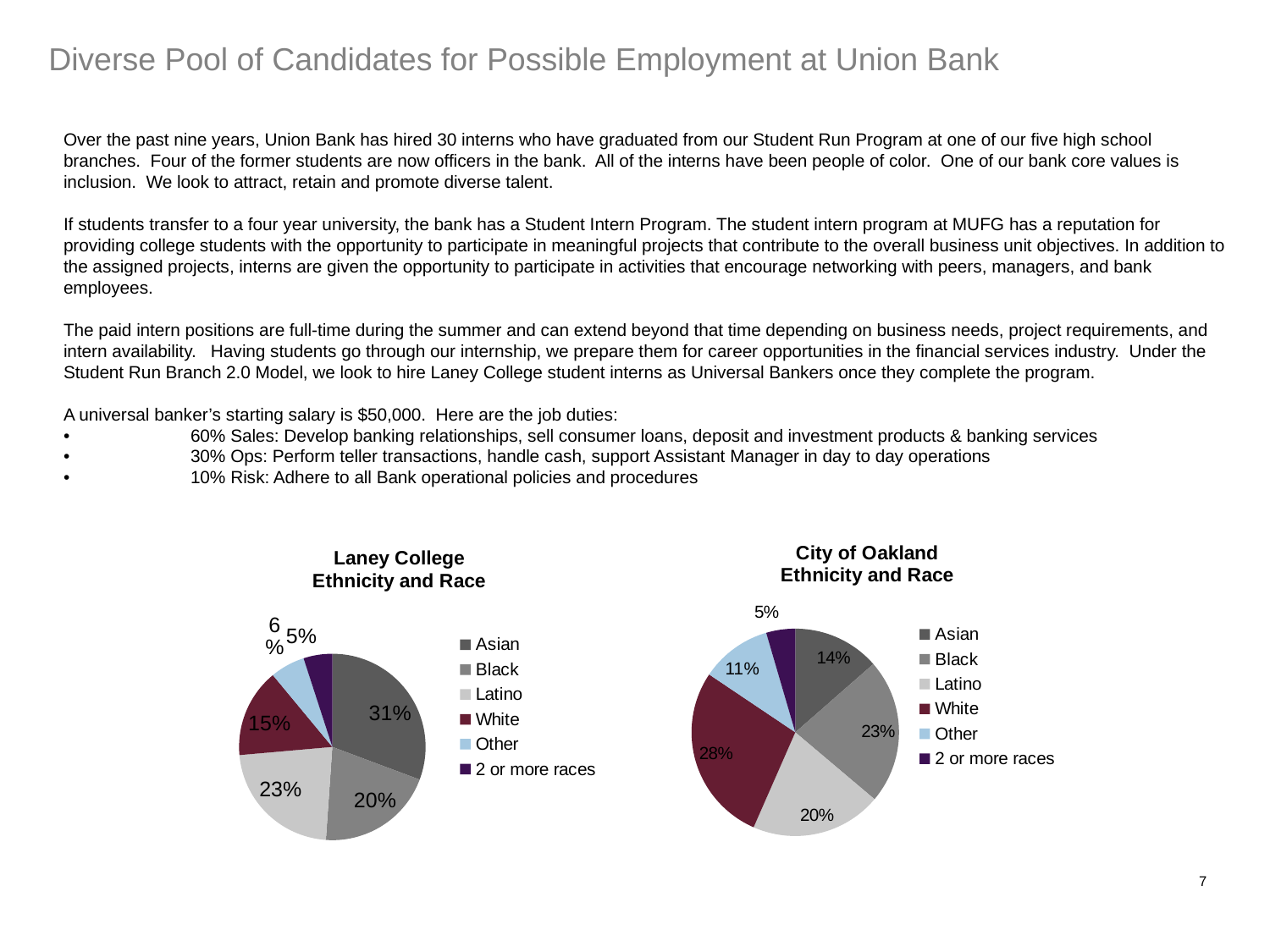

# Diverse Pool of Candidates for Possible Employment at Union Bank
Over the past nine years, Union Bank has hired 30 interns who have graduated from our Student Run Program at one of our five high school branches.  Four of the former students are now officers in the bank.  All of the interns have been people of color.  One of our bank core values is inclusion.  We look to attract, retain and promote diverse talent.

If students transfer to a four year university, the bank has a Student Intern Program. The student intern program at MUFG has a reputation for providing college students with the opportunity to participate in meaningful projects that contribute to the overall business unit objectives. In addition to the assigned projects, interns are given the opportunity to participate in activities that encourage networking with peers, managers, and bank employees.

The paid intern positions are full-time during the summer and can extend beyond that time depending on business needs, project requirements, and intern availability.   Having students go through our internship, we prepare them for career opportunities in the financial services industry.  Under the Student Run Branch 2.0 Model, we look to hire Laney College student interns as Universal Bankers once they complete the program.

A universal banker’s starting salary is $50,000.  Here are the job duties:
•	60% Sales: Develop banking relationships, sell consumer loans, deposit and investment products & banking services
•	30% Ops: Perform teller transactions, handle cash, support Assistant Manager in day to day operations
•	10% Risk: Adhere to all Bank operational policies and procedures

### Chart: City of Oakland
Ethnicity and Race

| Category | Race |
|---|---|
| Asian | 16.8 |
| Black | 28.0 |
| Latino | 25.3 |
| White | 34.5 |
| Other | 13.7 |
| 2 or more races | 5.6 |

### Chart: Laney College
Ethnicity and Race

| Category | Race |
|---|---|
| Asian | 30.7 |
| Black | 20.4 |
| Latino | 22.5 |
| White | 15.4 |
| Other | 6.0 |
| 2 or more races | 5.0 |
7